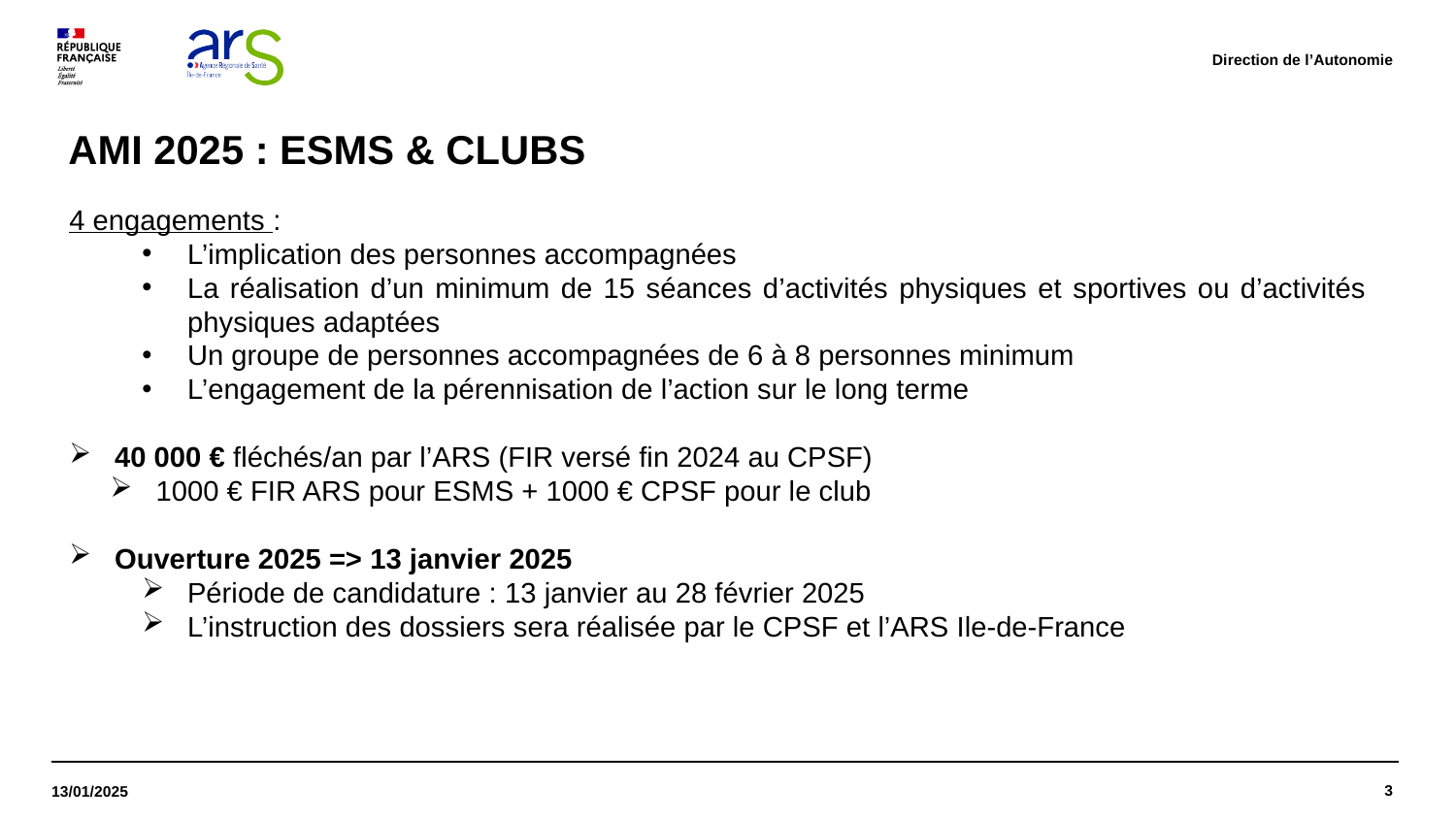

Direction de l’Autonomie
# AMI 2025 : ESMS & CLUBS
4 engagements :
L’implication des personnes accompagnées
La réalisation d’un minimum de 15 séances d’activités physiques et sportives ou d’activités physiques adaptées
Un groupe de personnes accompagnées de 6 à 8 personnes minimum
L’engagement de la pérennisation de l’action sur le long terme

40 000 € fléchés/an par l’ARS (FIR versé fin 2024 au CPSF)
1000 € FIR ARS pour ESMS + 1000 € CPSF pour le club

Ouverture 2025 => 13 janvier 2025
Période de candidature : 13 janvier au 28 février 2025
L’instruction des dossiers sera réalisée par le CPSF et l’ARS Ile-de-France

3
13/01/2025